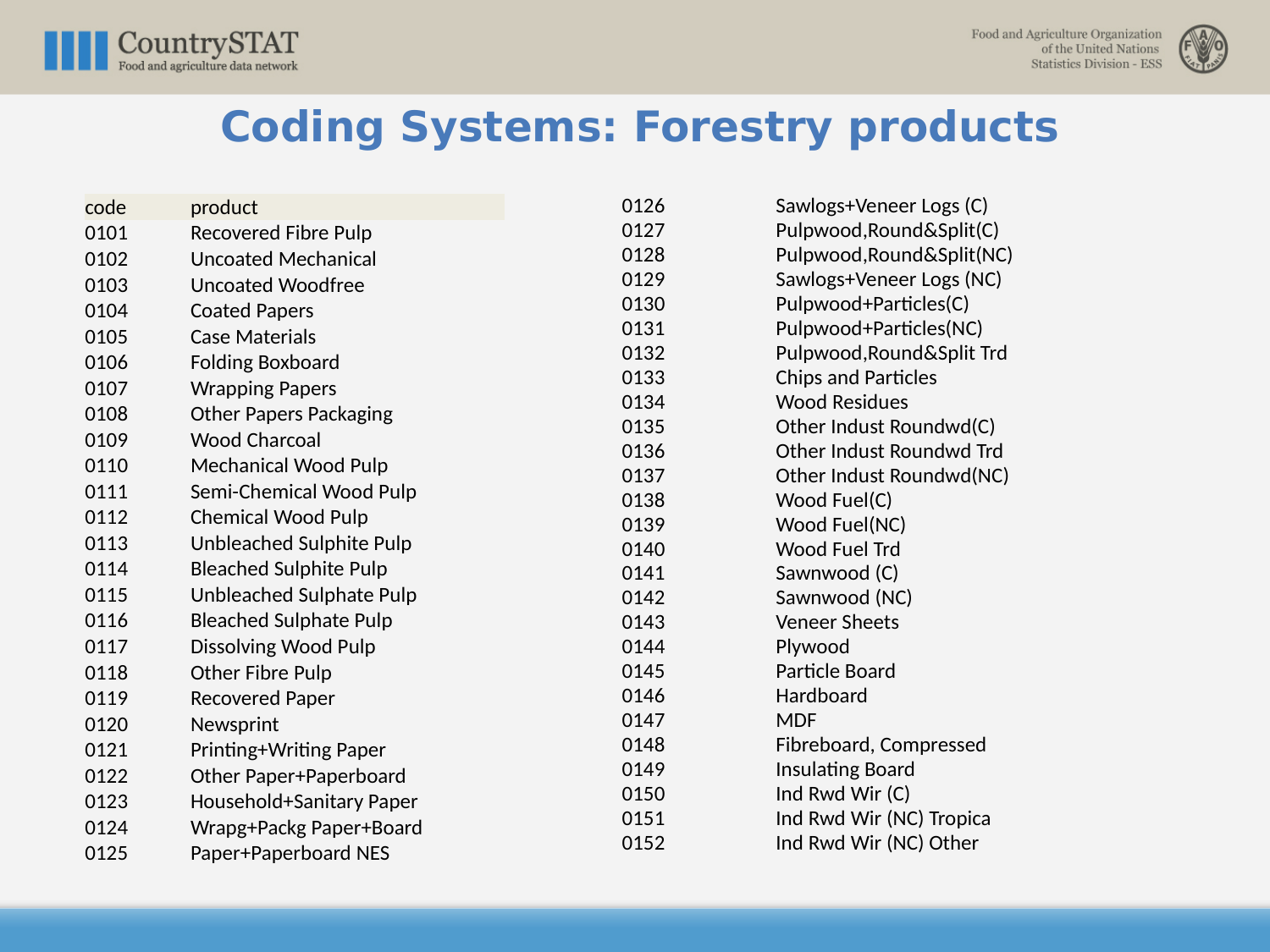

Coding Systems: Forestry products

| 0126 | Sawlogs+Veneer Logs (C) |
| --- | --- |
| 0127 | Pulpwood,Round&Split(C) |
| 0128 | Pulpwood,Round&Split(NC) |
| 0129 | Sawlogs+Veneer Logs (NC) |
| 0130 | Pulpwood+Particles(C) |
| 0131 | Pulpwood+Particles(NC) |
| 0132 | Pulpwood,Round&Split Trd |
| 0133 | Chips and Particles |
| 0134 | Wood Residues |
| 0135 | Other Indust Roundwd(C) |
| 0136 | Other Indust Roundwd Trd |
| 0137 | Other Indust Roundwd(NC) |
| 0138 | Wood Fuel(C) |
| 0139 | Wood Fuel(NC) |
| 0140 | Wood Fuel Trd |
| 0141 | Sawnwood (C) |
| 0142 | Sawnwood (NC) |
| 0143 | Veneer Sheets |
| 0144 | Plywood |
| 0145 | Particle Board |
| 0146 | Hardboard |
| 0147 | MDF |
| 0148 | Fibreboard, Compressed |
| 0149 | Insulating Board |
| 0150 | Ind Rwd Wir (C) |
| 0151 | Ind Rwd Wir (NC) Tropica |
| 0152 | Ind Rwd Wir (NC) Other |
| code | product |
| --- | --- |
| 0101 | Recovered Fibre Pulp |
| 0102 | Uncoated Mechanical |
| 0103 | Uncoated Woodfree |
| 0104 | Coated Papers |
| 0105 | Case Materials |
| 0106 | Folding Boxboard |
| 0107 | Wrapping Papers |
| 0108 | Other Papers Packaging |
| 0109 | Wood Charcoal |
| 0110 | Mechanical Wood Pulp |
| 0111 | Semi-Chemical Wood Pulp |
| 0112 | Chemical Wood Pulp |
| 0113 | Unbleached Sulphite Pulp |
| 0114 | Bleached Sulphite Pulp |
| 0115 | Unbleached Sulphate Pulp |
| 0116 | Bleached Sulphate Pulp |
| 0117 | Dissolving Wood Pulp |
| 0118 | Other Fibre Pulp |
| 0119 | Recovered Paper |
| 0120 | Newsprint |
| 0121 | Printing+Writing Paper |
| 0122 | Other Paper+Paperboard |
| 0123 | Household+Sanitary Paper |
| 0124 | Wrapg+Packg Paper+Board |
| 0125 | Paper+Paperboard NES |